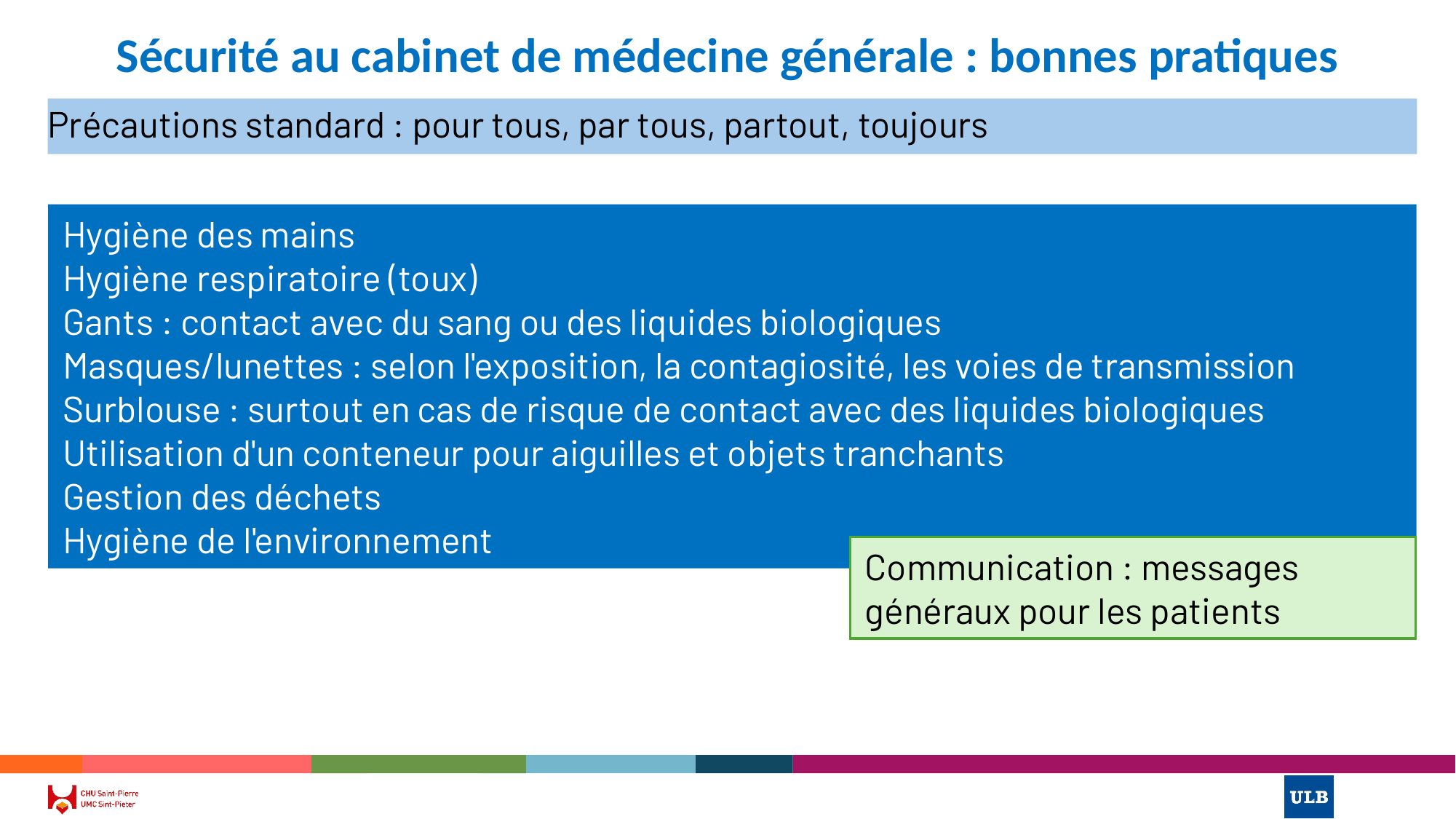

# Sécurité au cabinet de médecine générale : bonnes pratiques
Précautions standard : pour tous, par tous, partout, toujours
Hygiène des mains
Hygiène respiratoire (toux)
Gants : contact avec du sang ou des liquides biologiques
Masques/lunettes : selon l'exposition, la contagiosité, les voies de transmission
Surblouse : surtout en cas de risque de contact avec des liquides biologiques
Utilisation d'un conteneur pour aiguilles et objets tranchants
Gestion des déchets
Hygiène de l'environnement
Communication : messages généraux pour les patients